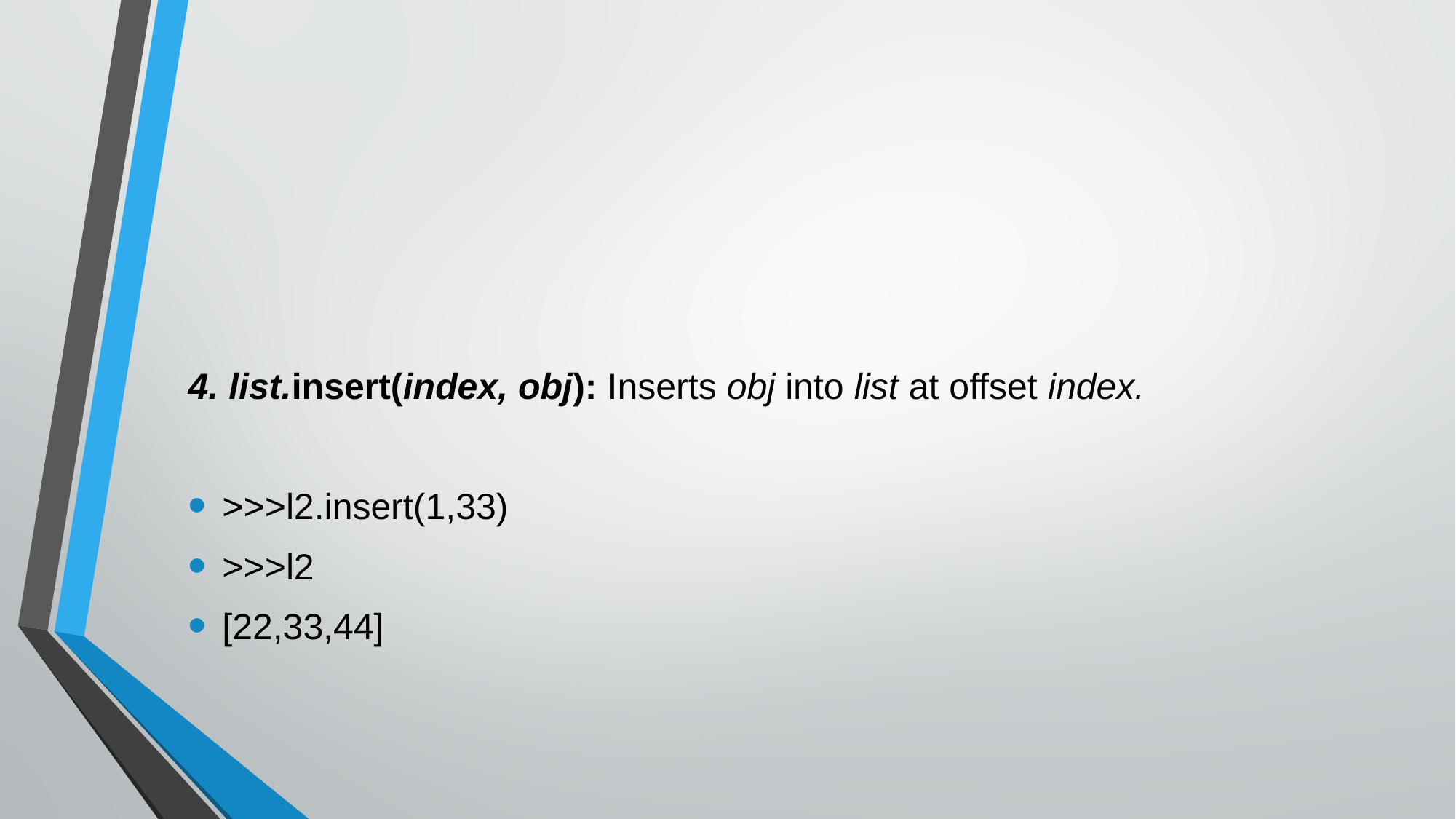

#
4. list.insert(index, obj): Inserts obj into list at offset index.

>>>l2.insert(1,33)
>>>l2
[22,33,44]